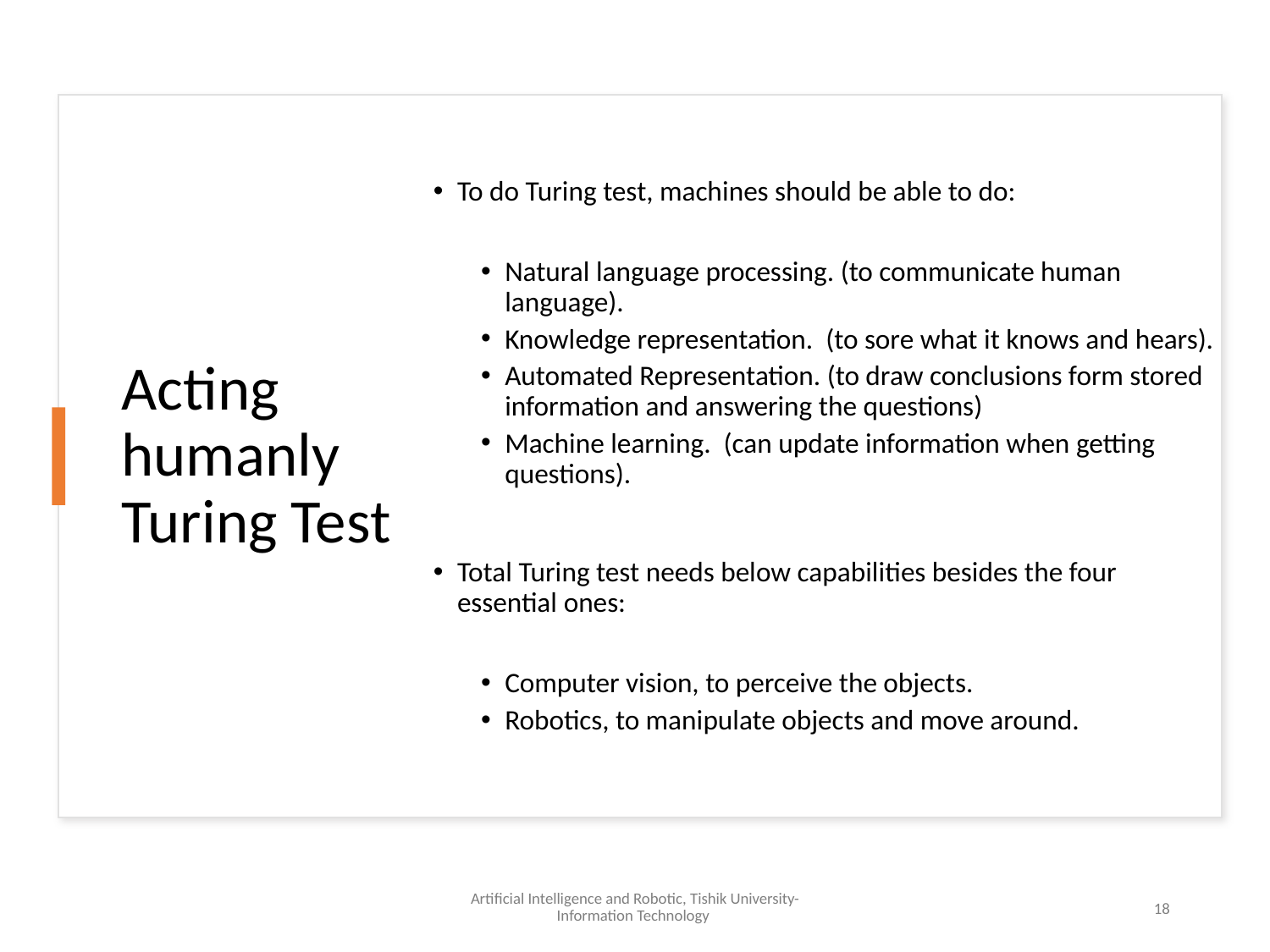

To do Turing test, machines should be able to do:

Natural language processing. (to communicate human language).
Knowledge representation.  (to sore what it knows and hears).
Automated Representation. (to draw conclusions form stored information and answering the questions)
Machine learning.  (can update information when getting questions).

Total Turing test needs below capabilities besides the four essential ones:

Computer vision, to perceive the objects.
Robotics, to manipulate objects and move around.
# Acting humanly Turing Test

Artificial Intelligence and Robotic, Tishik University-Information Technology
18